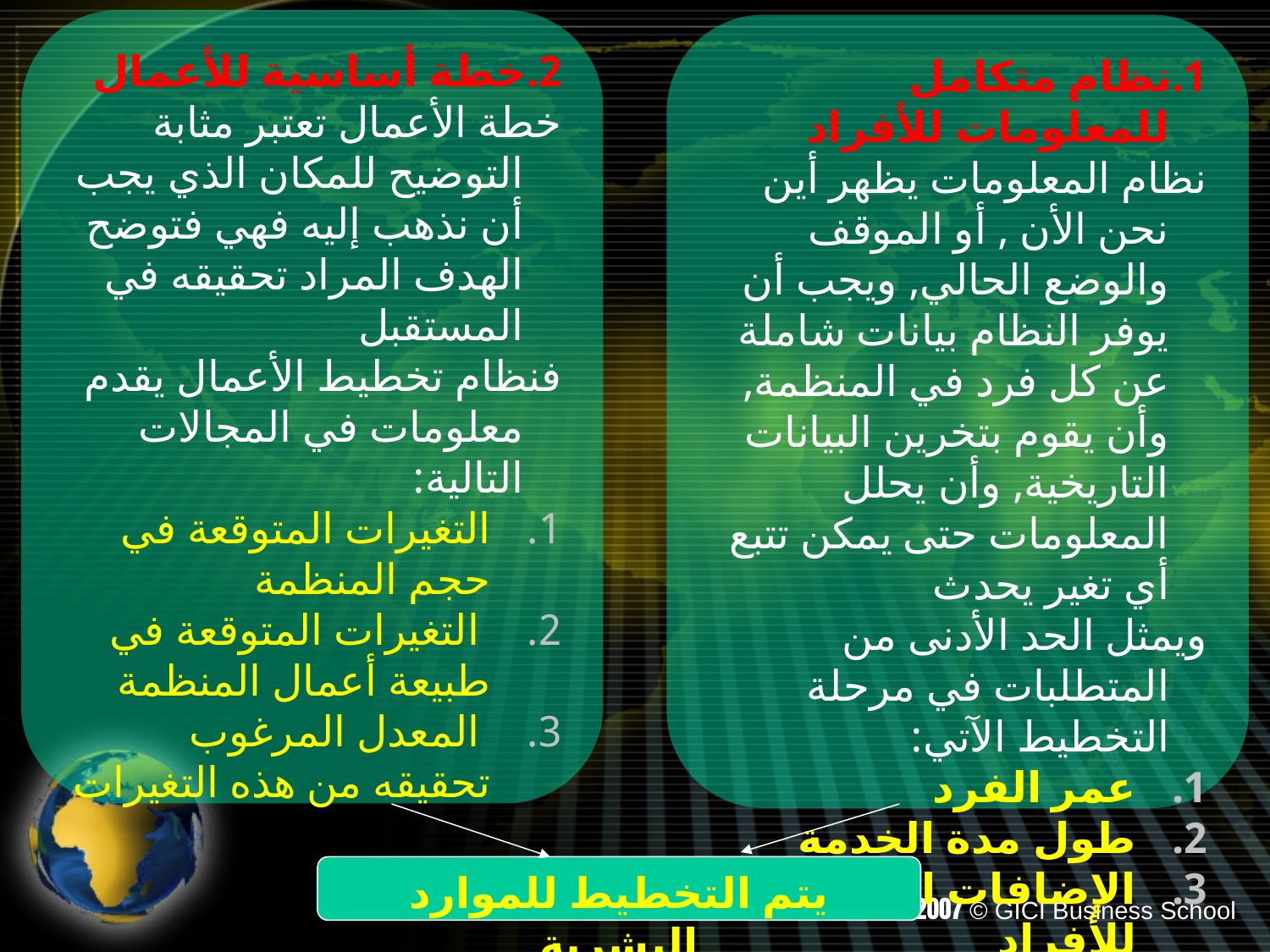

2.خطة أساسية للأعمال
خطة الأعمال تعتبر مثابة التوضيح للمكان الذي يجب أن نذهب إليه فهي فتوضح الهدف المراد تحقيقه في المستقبل
فنظام تخطيط الأعمال يقدم معلومات في المجالات التالية:
التغيرات المتوقعة في حجم المنظمة
 التغيرات المتوقعة في طبيعة أعمال المنظمة
 المعدل المرغوب تحقيقه من هذه التغيرات
1.نظام متكامل للمعلومات للأفراد
نظام المعلومات يظهر أين نحن الأن , أو الموقف والوضع الحالي, ويجب أن يوفر النظام بيانات شاملة عن كل فرد في المنظمة, وأن يقوم بتخرين البيانات التاريخية, وأن يحلل المعلومات حتى يمكن تتبع أي تغير يحدث
ويمثل الحد الأدنى من المتطلبات في مرحلة التخطيط الآتي:
عمر الفرد
طول مدة الخدمة
الإضافات الجديدة للأفراد
 الخسارة في فقد بعض الأفراد
يتم التخطيط للموارد البشرية